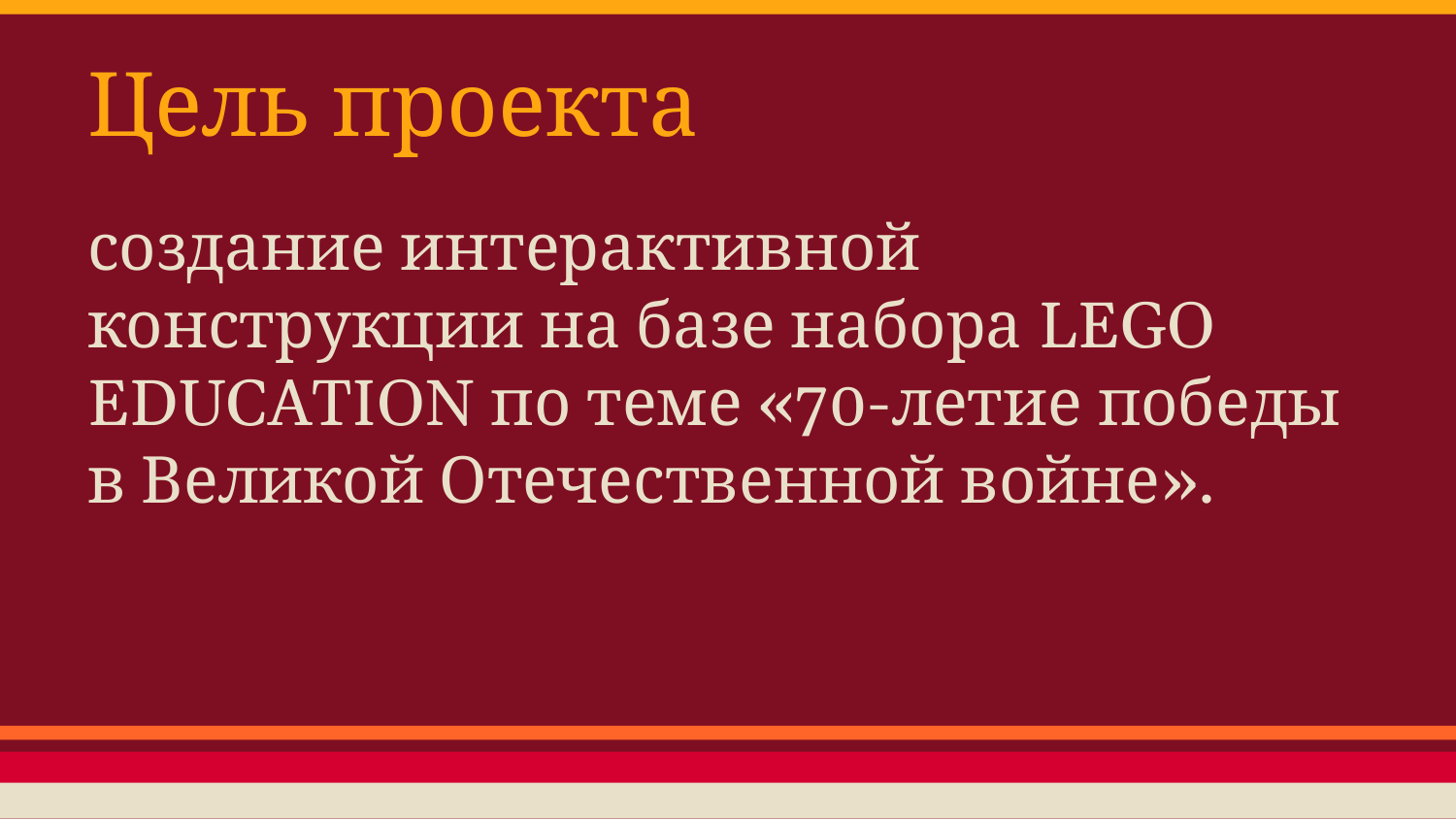

# Цель проекта
создание интерактивной конструкции на базе набора LEGO EDUCATION по теме «70-летие победы в Великой Отечественной войне».